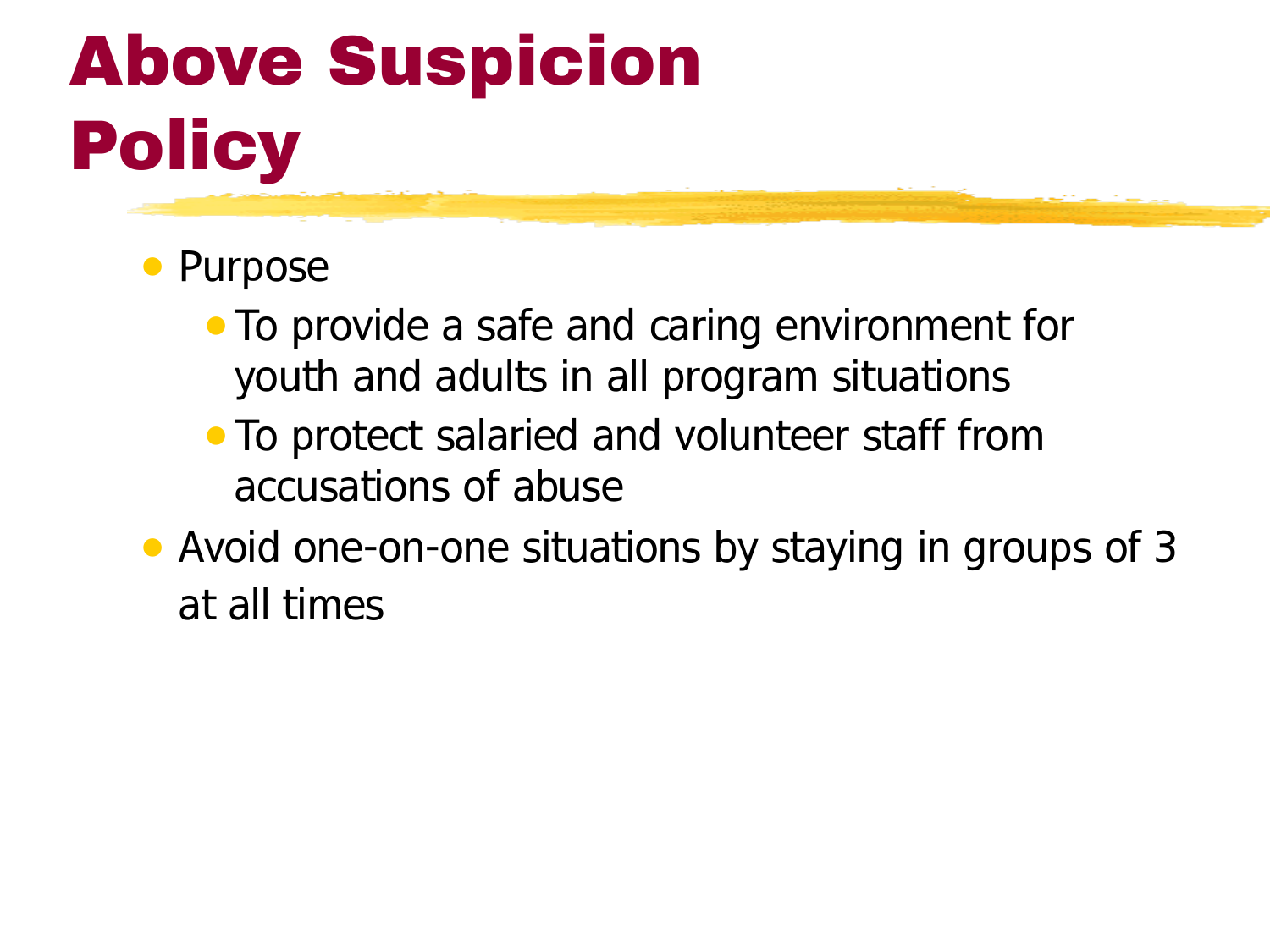

# Above Suspicion Policy
Purpose
To provide a safe and caring environment for youth and adults in all program situations
To protect salaried and volunteer staff from accusations of abuse
Avoid one-on-one situations by staying in groups of 3 at all times